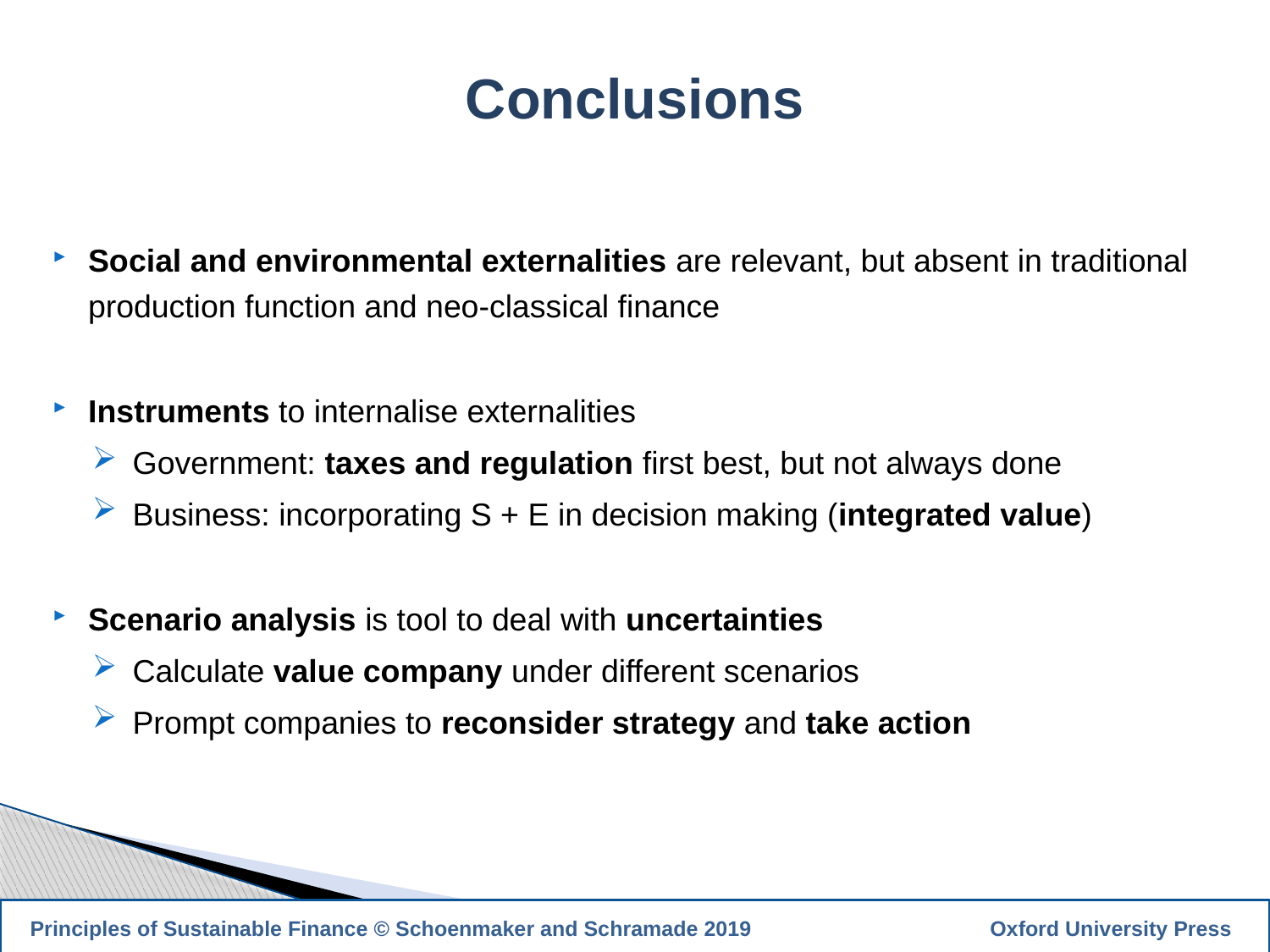

Conclusions
Social and environmental externalities are relevant, but absent in traditional production function and neo-classical finance

Instruments to internalise externalities
 Government: taxes and regulation first best, but not always done
 Business: incorporating S + E in decision making (integrated value)

Scenario analysis is tool to deal with uncertainties
 Calculate value company under different scenarios
 Prompt companies to reconsider strategy and take action
38

   Principles of Sustainable Finance © Schoenmaker and Schramade 2019		               Oxford University Press